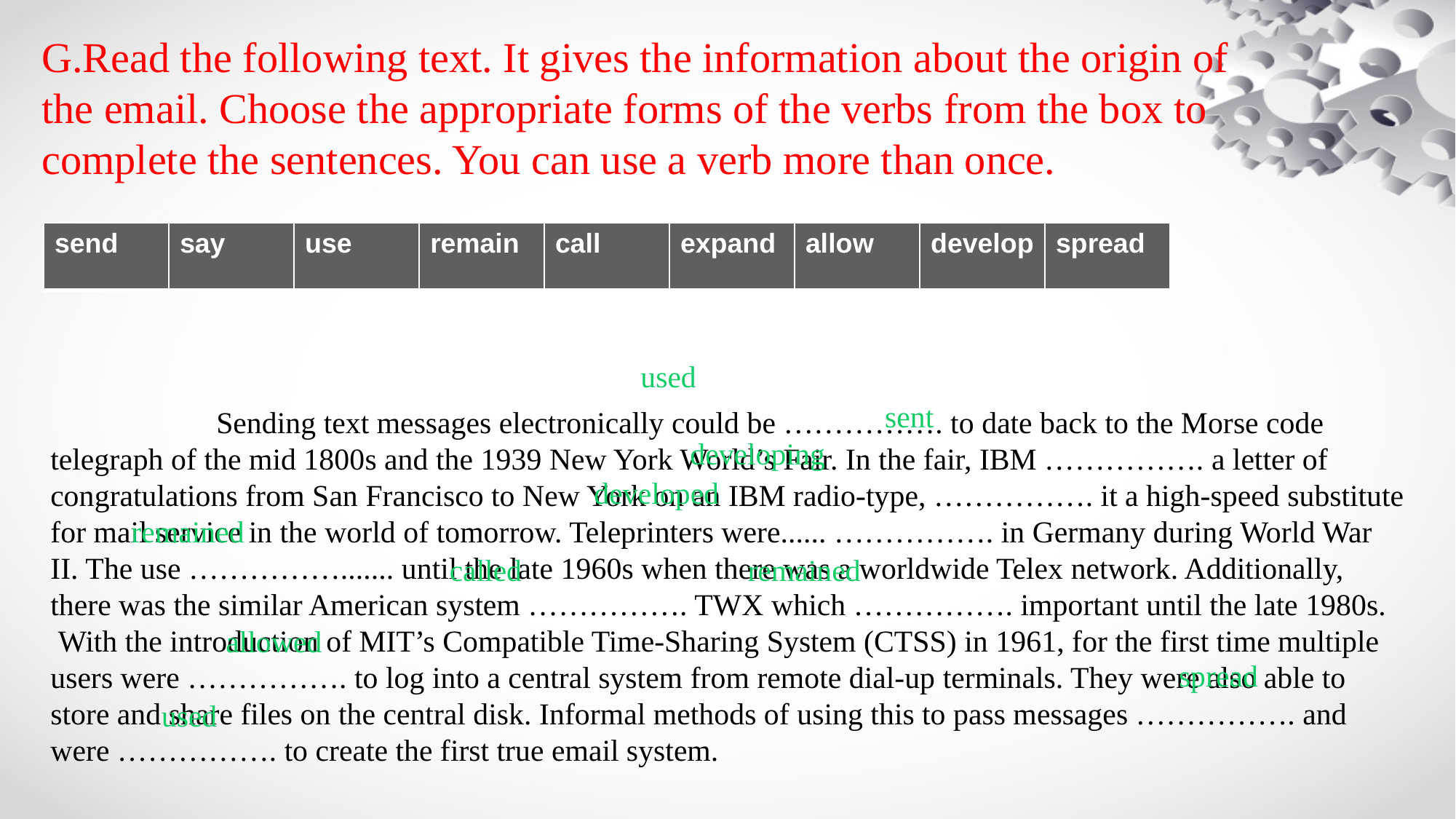

G.Read the following text. It gives the information about the origin of the email. Choose the appropriate forms of the verbs from the box to complete the sentences. You can use a verb more than once.
| send | say | use | remain | call | expand | allow | develop | spread |
| --- | --- | --- | --- | --- | --- | --- | --- | --- |

                                                                                                                                                                                                                             Sending text messages electronically could be ……………. to date back to the Morse code telegraph of the mid 1800s and the 1939 New York World’s Fair. In the fair, IBM ……………. a letter of congratulations from San Francisco to New York on an IBM radio-type, ……………. it a high-speed substitute for mail service in the world of tomorrow. Teleprinters were...... ……………. in Germany during World War II. The use ……………....... until the late 1960s when there was a worldwide Telex network. Additionally, there was the similar American system ……………. TWX which ……………. important until the late 1980s.
 With the introduction of MIT’s Compatible Time-Sharing System (CTSS) in 1961, for the first time multiple users were ……………. to log into a central system from remote dial-up terminals. They were also able to store and share files on the central disk. Informal methods of using this to pass messages ……………. and were ……………. to create the first true email system.
used
sent
developing
developed
remained
called
remained
allowed
spread
used